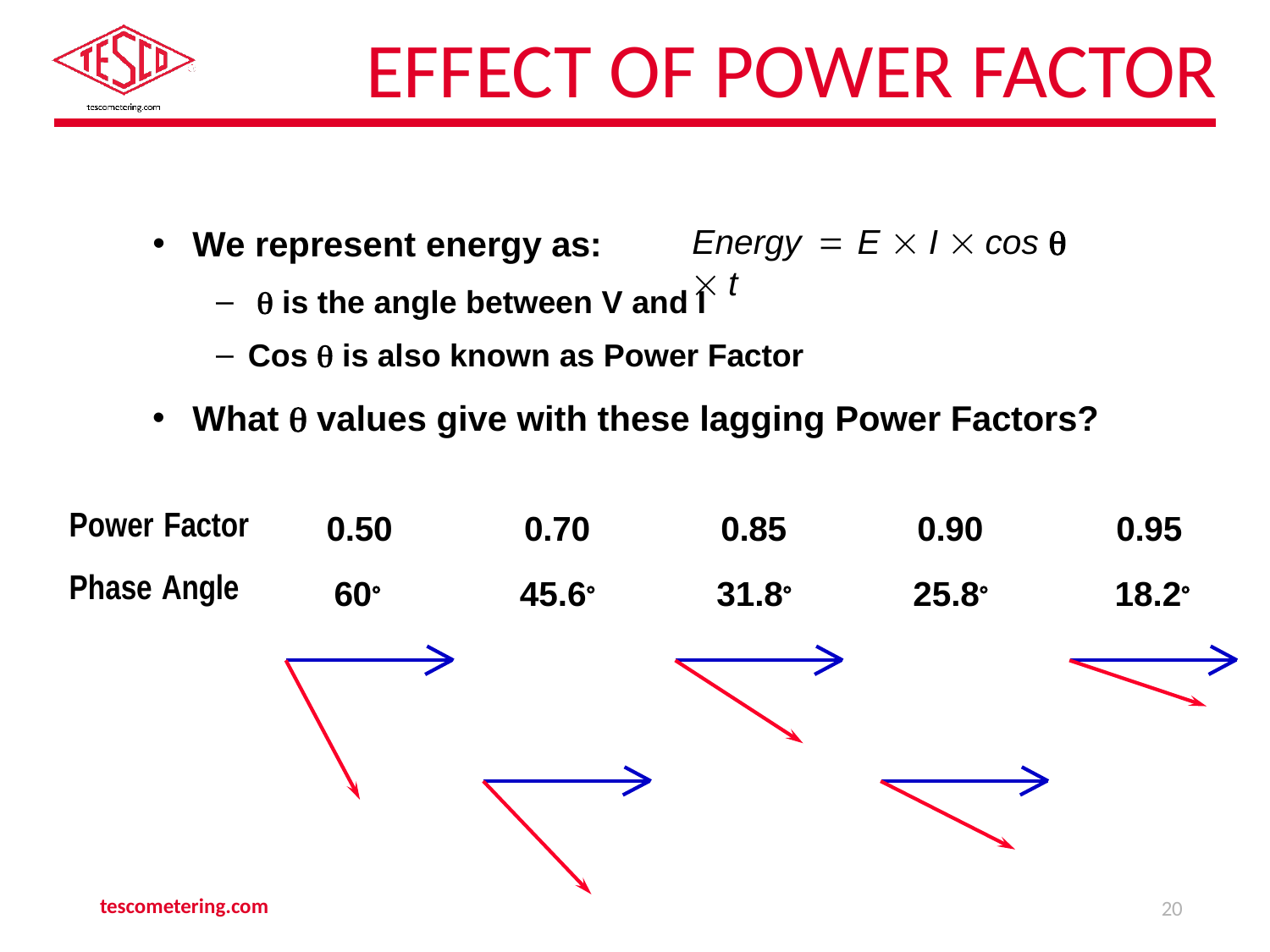

# Effect of Power Factor
Energy = E × I × cos θ × t
We represent energy as:
θ is the angle between V and I
Cos θ is also known as Power Factor
What θ values give with these lagging Power Factors?

Power Factor Phase Angle
| 0.50 | 0.70 | 0.85 | 0.90 | 0.95 |
| --- | --- | --- | --- | --- |
| 60° | 45.6° | 31.8° | 25.8° | 18.2° |

tescometering.com
20